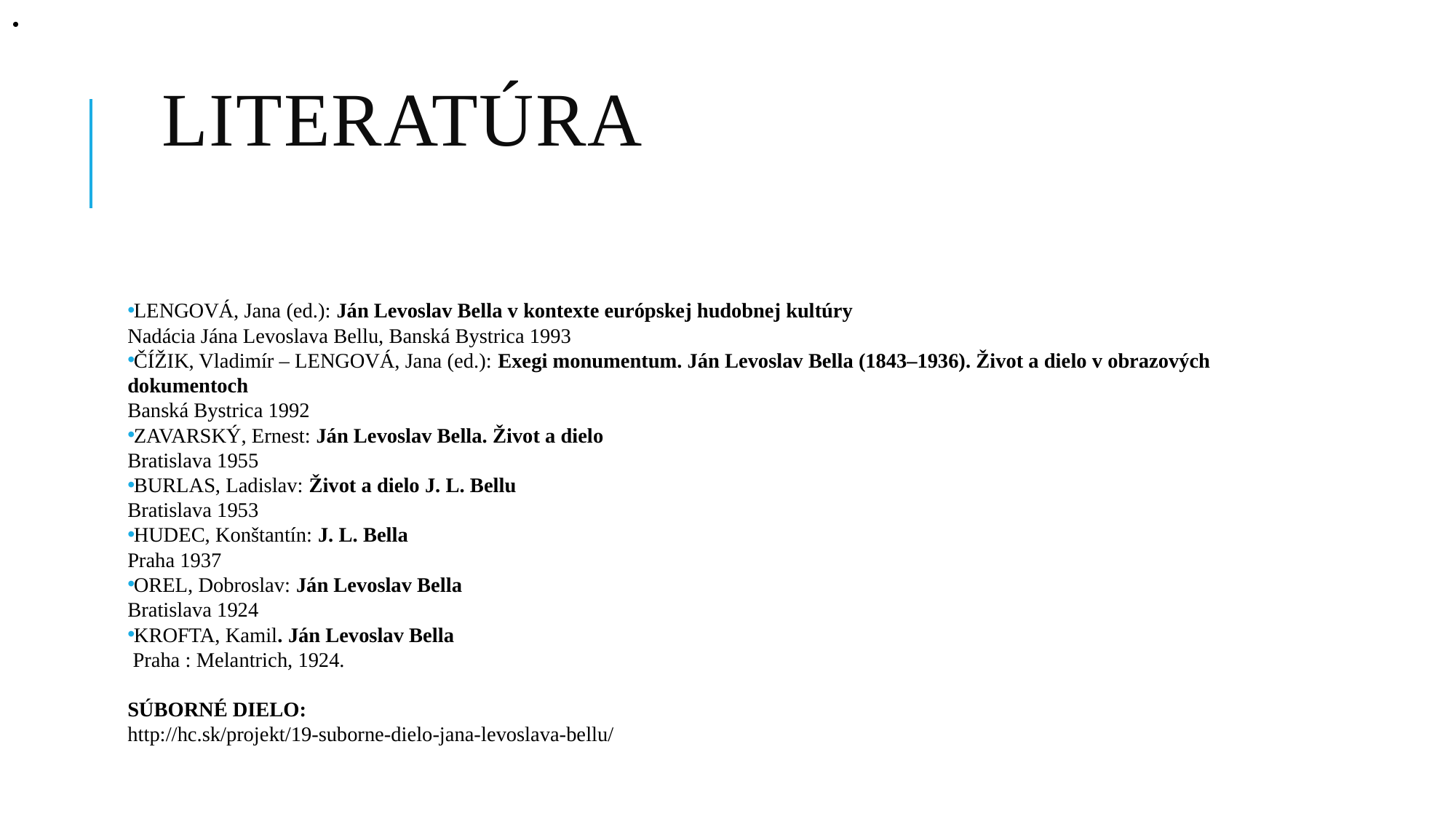

# Literatúra

LENGOVÁ, Jana (ed.): Ján Levoslav Bella v kontexte európskej hudobnej kultúry
Nadácia Jána Levoslava Bellu, Banská Bystrica 1993
ČÍŽIK, Vladimír – LENGOVÁ, Jana (ed.): Exegi monumentum. Ján Levoslav Bella (1843–1936). Život a dielo v obrazových dokumentoch
Banská Bystrica 1992
ZAVARSKÝ, Ernest: Ján Levoslav Bella. Život a dielo
Bratislava 1955
BURLAS, Ladislav: Život a dielo J. L. Bellu
Bratislava 1953
HUDEC, Konštantín: J. L. Bella
Praha 1937
OREL, Dobroslav: Ján Levoslav Bella
Bratislava 1924
KROFTA, Kamil. Ján Levoslav Bella
 Praha : Melantrich, 1924.

SÚBORNÉ DIELO:
http://hc.sk/projekt/19-suborne-dielo-jana-levoslava-bellu/